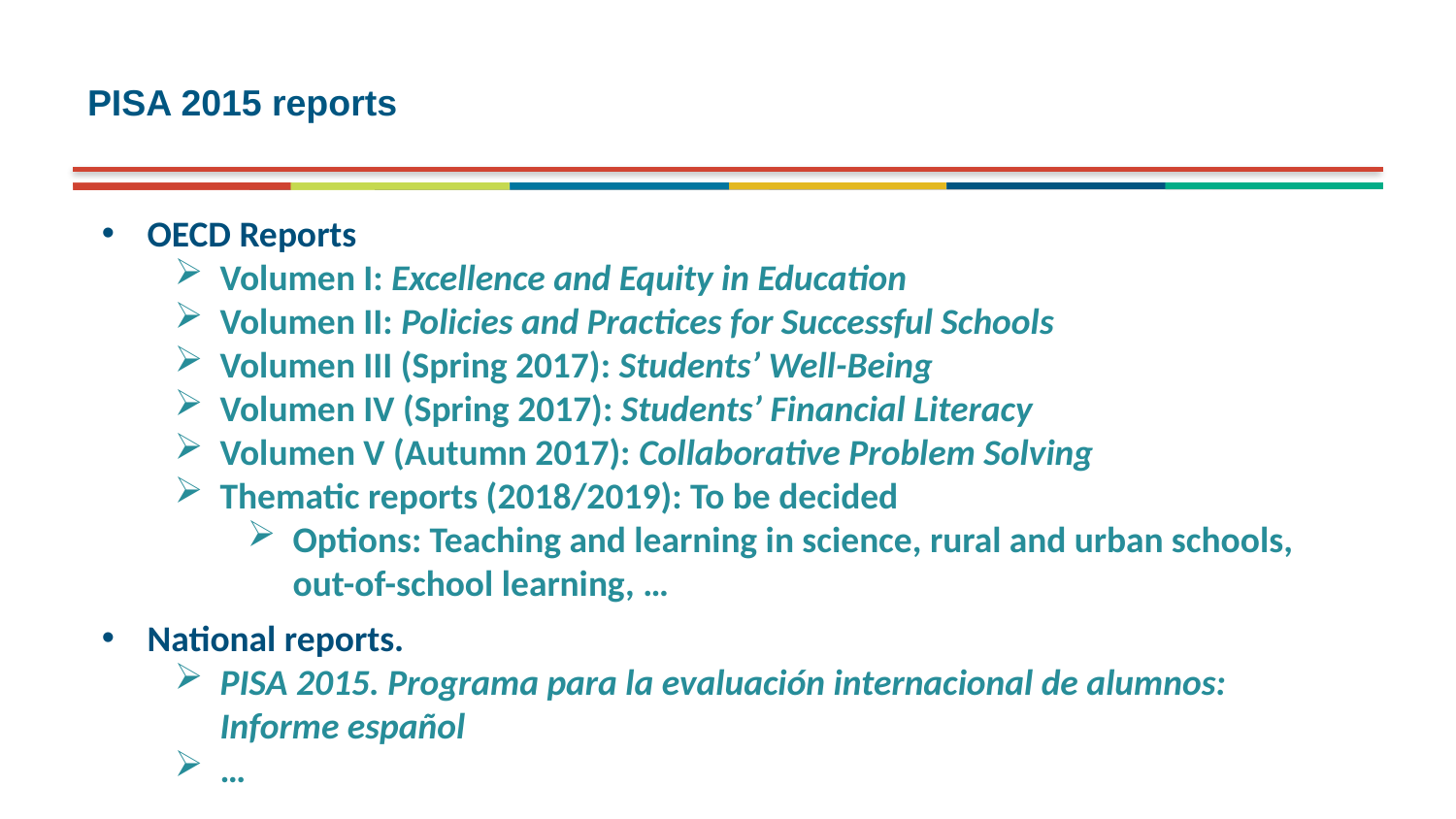

# PISA 2015 reports
OECD Reports
Volumen I: Excellence and Equity in Education
Volumen II: Policies and Practices for Successful Schools
Volumen III (Spring 2017): Students’ Well-Being
Volumen IV (Spring 2017): Students’ Financial Literacy
Volumen V (Autumn 2017): Collaborative Problem Solving
Thematic reports (2018/2019): To be decided
Options: Teaching and learning in science, rural and urban schools,
out-of-school learning, …
National reports.
PISA 2015. Programa para la evaluación internacional de alumnos:
Informe español
…